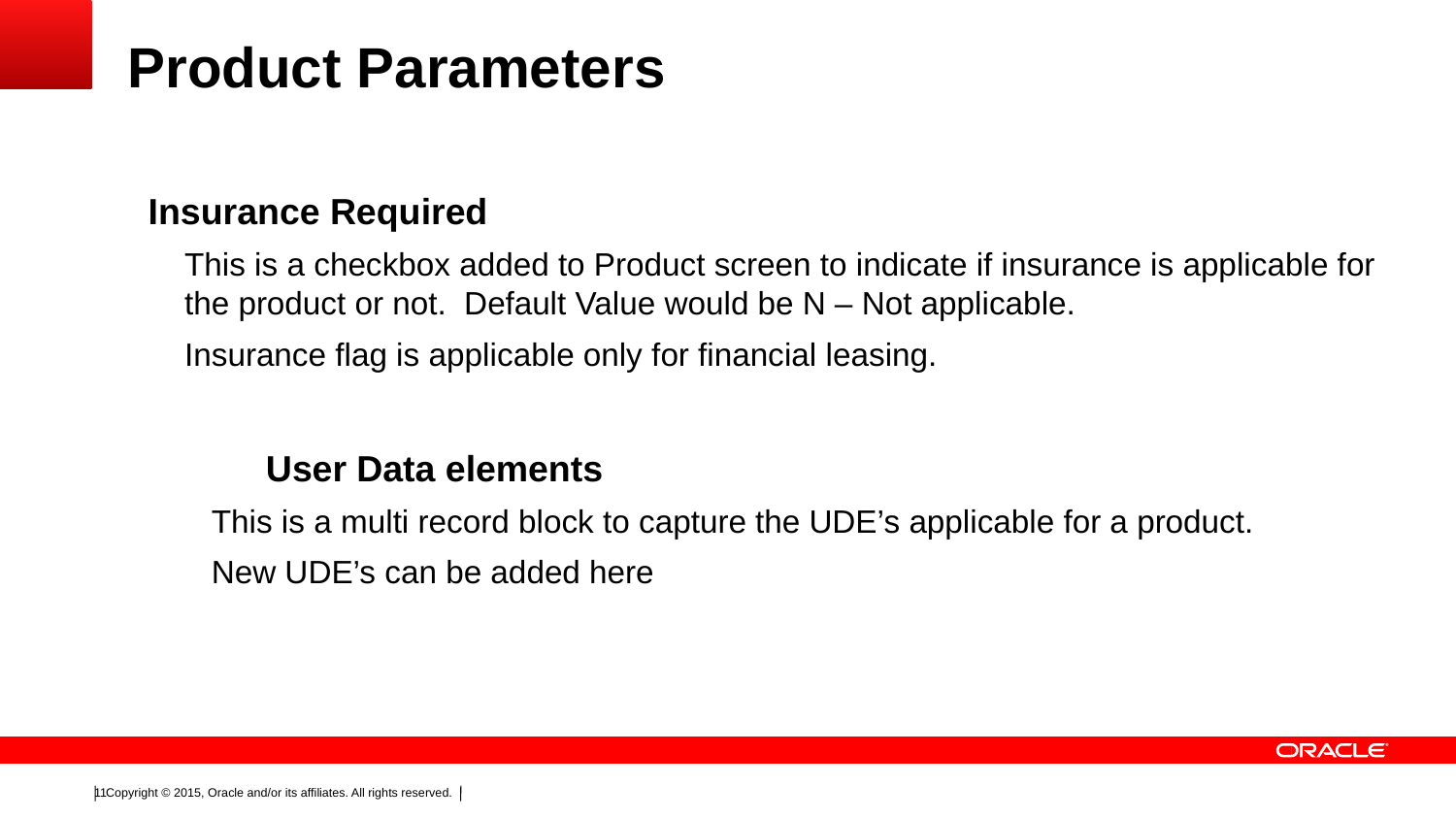

# Product Parameters
Insurance Required
	This is a checkbox added to Product screen to indicate if insurance is applicable for the product or not.  Default Value would be N – Not applicable.
 	Insurance flag is applicable only for financial leasing.

    	User Data elements
This is a multi record block to capture the UDE’s applicable for a product.
New UDE’s can be added here